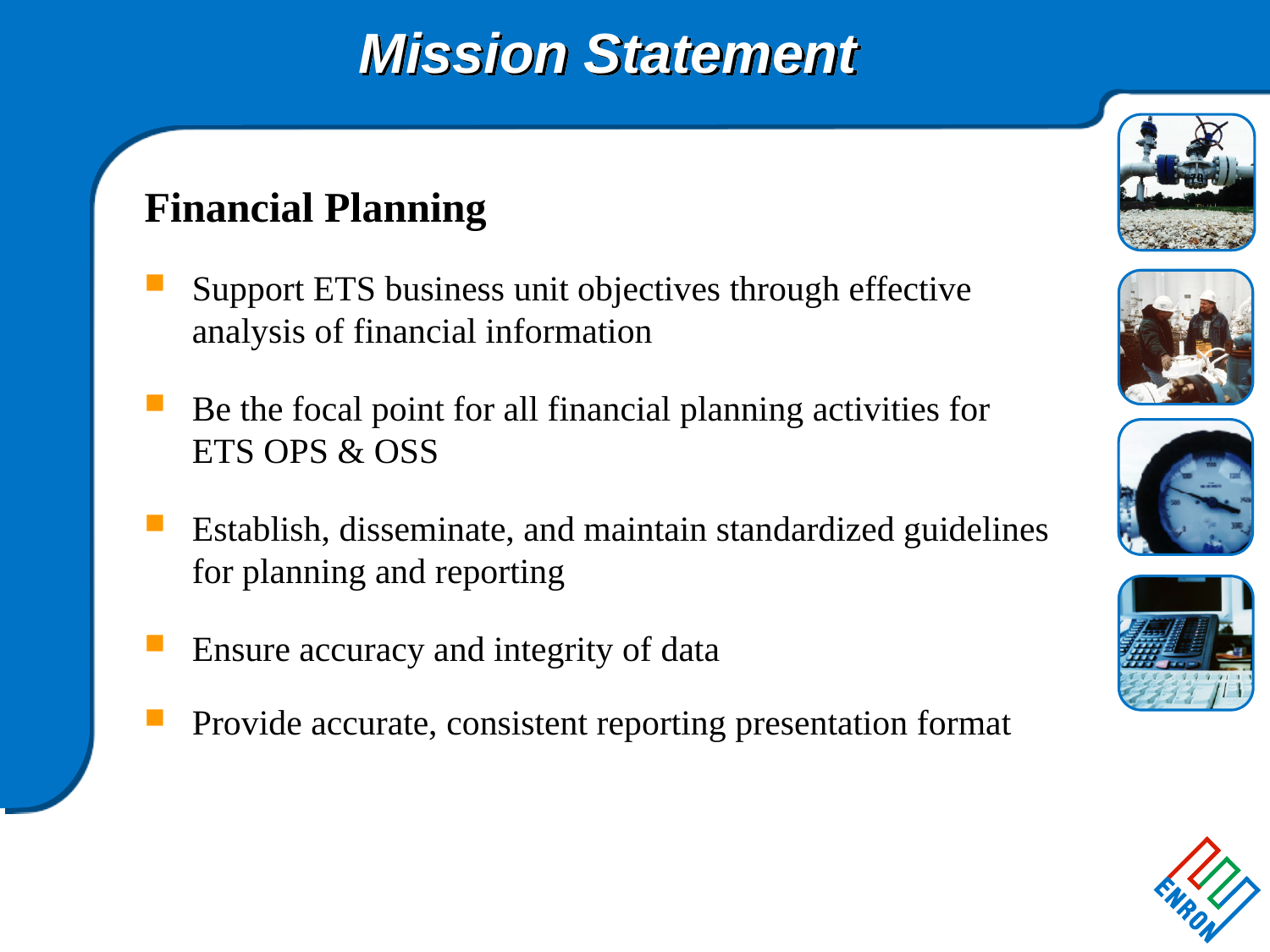

# Mission Statement
Financial Planning
Support ETS business unit objectives through effective analysis of financial information
Be the focal point for all financial planning activities for ETS OPS & OSS
Establish, disseminate, and maintain standardized guidelines for planning and reporting
Ensure accuracy and integrity of data
Provide accurate, consistent reporting presentation format